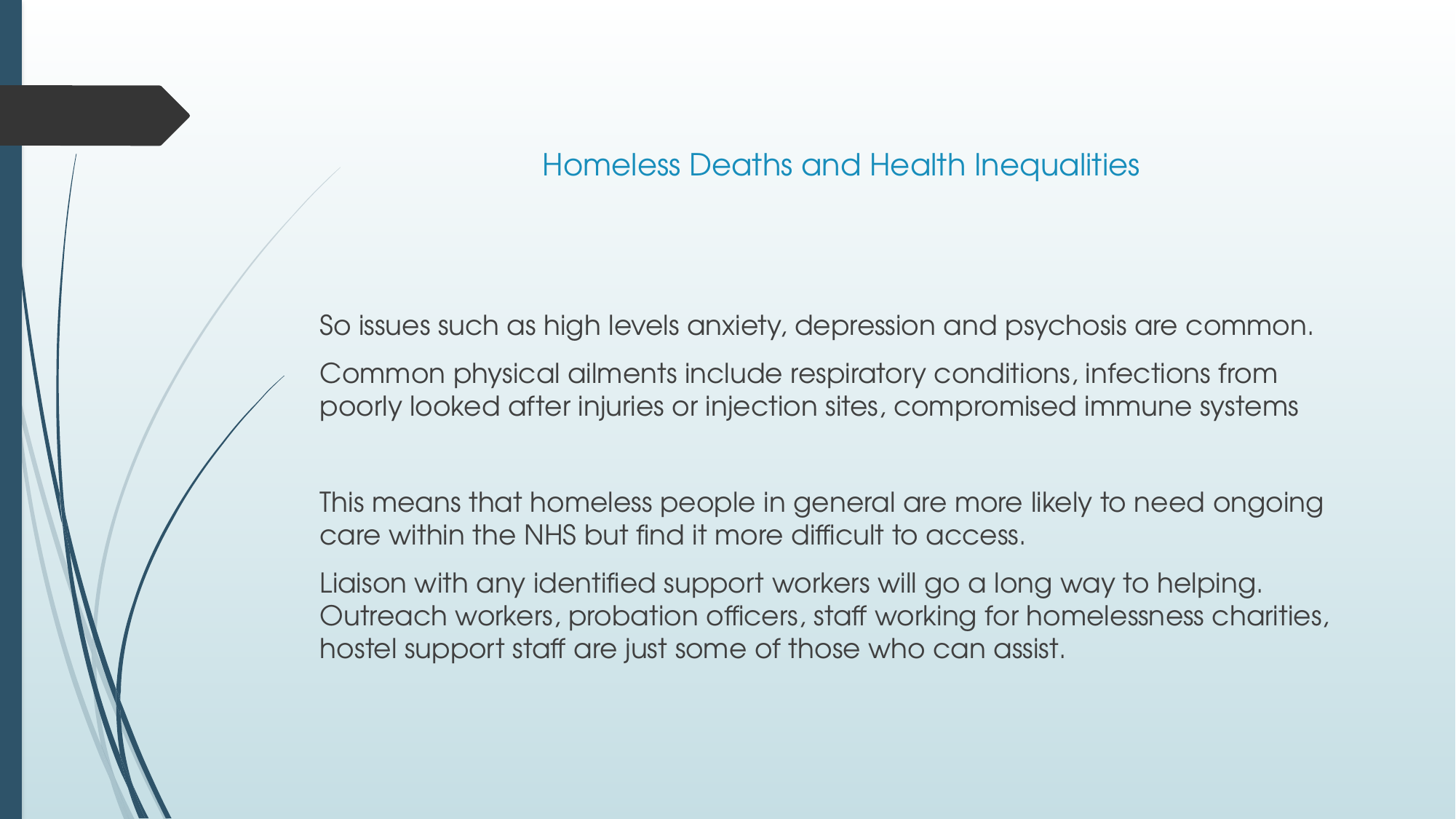

# Homeless Deaths and Health Inequalities

So issues such as high levels anxiety, depression and psychosis are common.
Common physical ailments include respiratory conditions, infections from poorly looked after injuries or injection sites, compromised immune systems

This means that homeless people in general are more likely to need ongoing care within the NHS but find it more difficult to access.
Liaison with any identified support workers will go a long way to helping. Outreach workers, probation officers, staff working for homelessness charities, hostel support staff are just some of those who can assist.